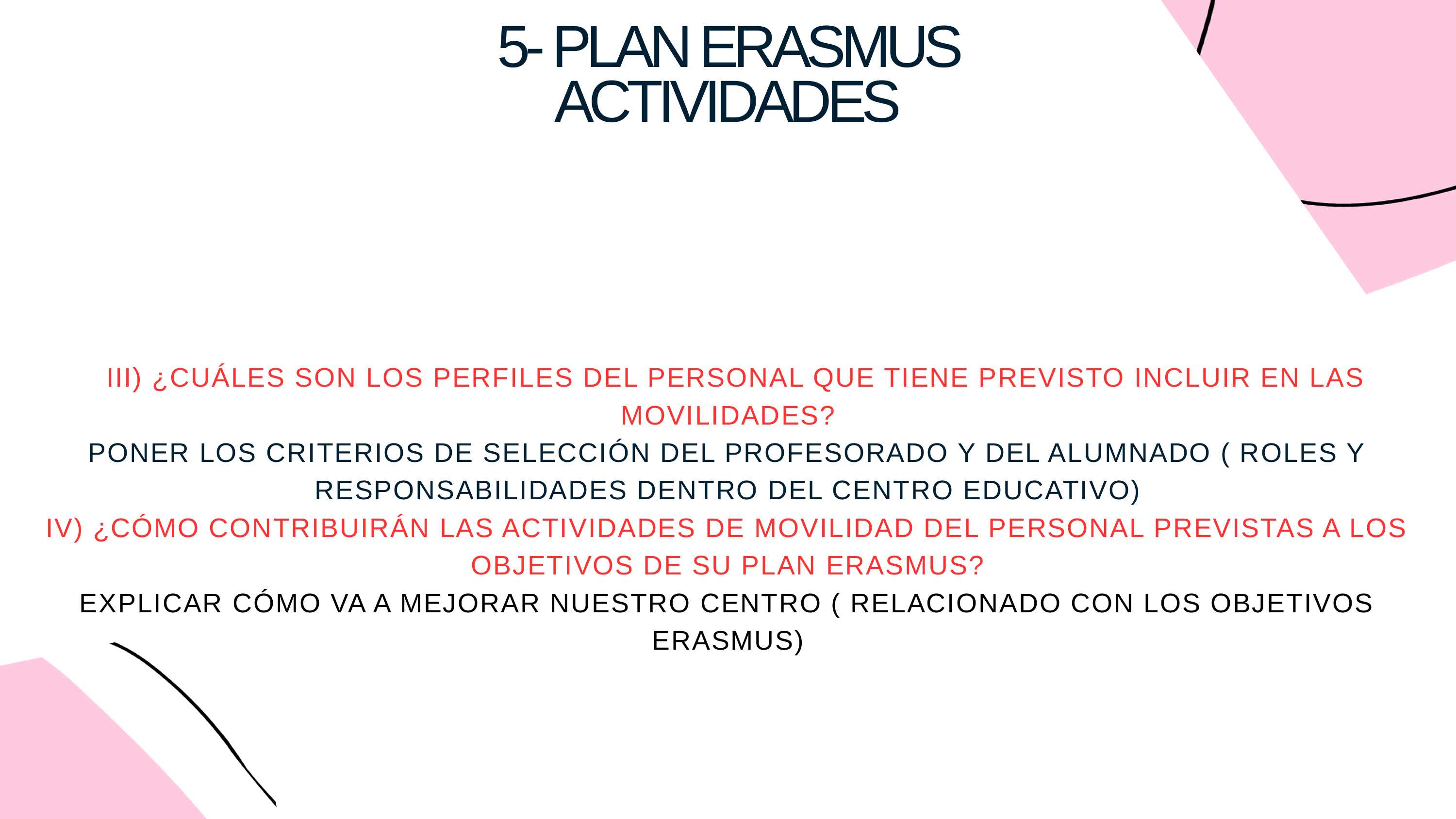

5- PLAN ERASMUS ACTIVIDADES
  III) ¿CUÁLES SON LOS PERFILES DEL PERSONAL QUE TIENE PREVISTO INCLUIR EN LAS MOVILIDADES?
PONER LOS CRITERIOS DE SELECCIÓN DEL PROFESORADO Y DEL ALUMNADO ( ROLES Y RESPONSABILIDADES DENTRO DEL CENTRO EDUCATIVO)
IV) ¿CÓMO CONTRIBUIRÁN LAS ACTIVIDADES DE MOVILIDAD DEL PERSONAL PREVISTAS A LOS OBJETIVOS DE SU PLAN ERASMUS?
EXPLICAR CÓMO VA A MEJORAR NUESTRO CENTRO ( RELACIONADO CON LOS OBJETIVOS ERASMUS)